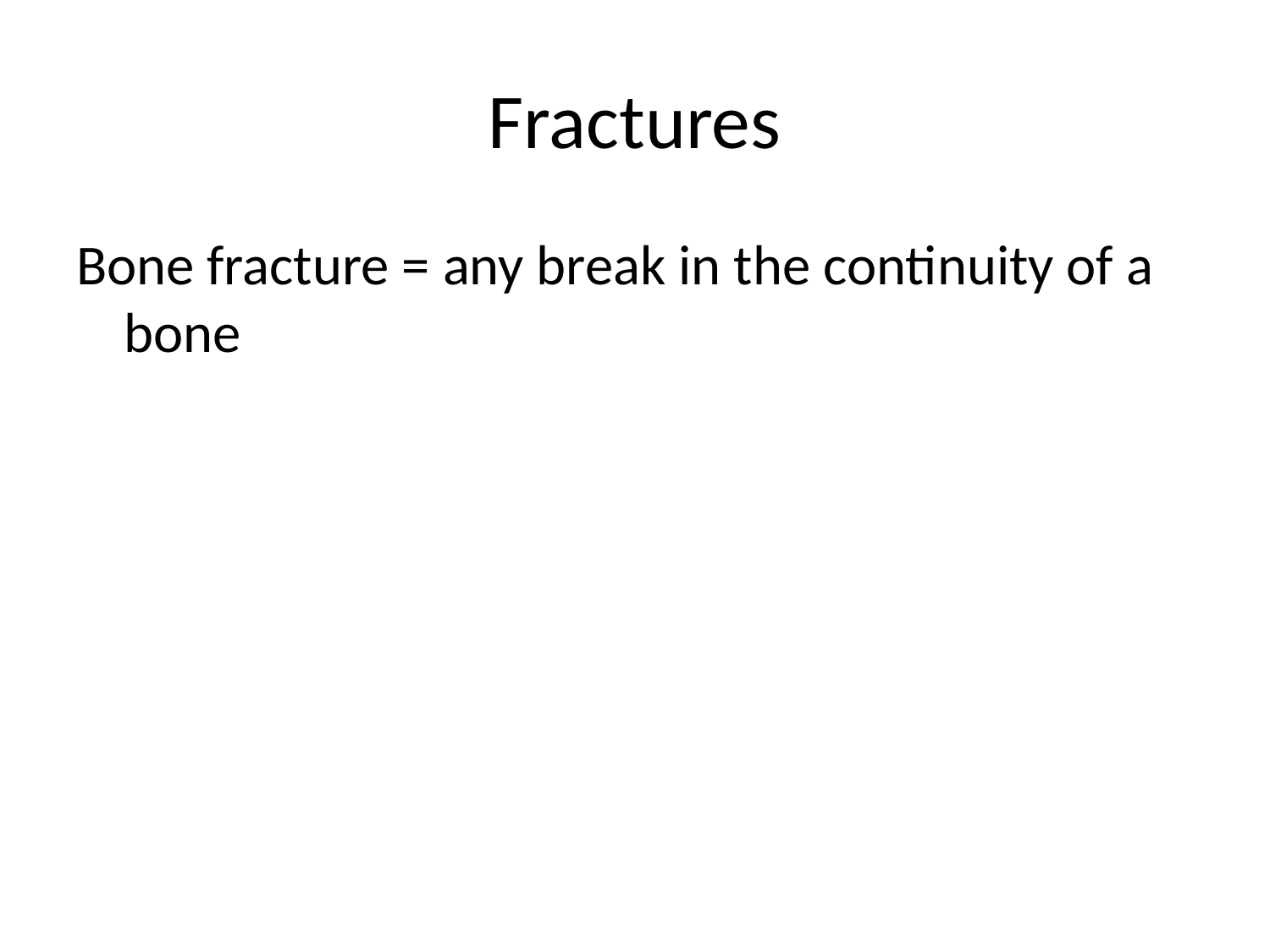

# Fractures
Bone fracture = any break in the continuity of a bone